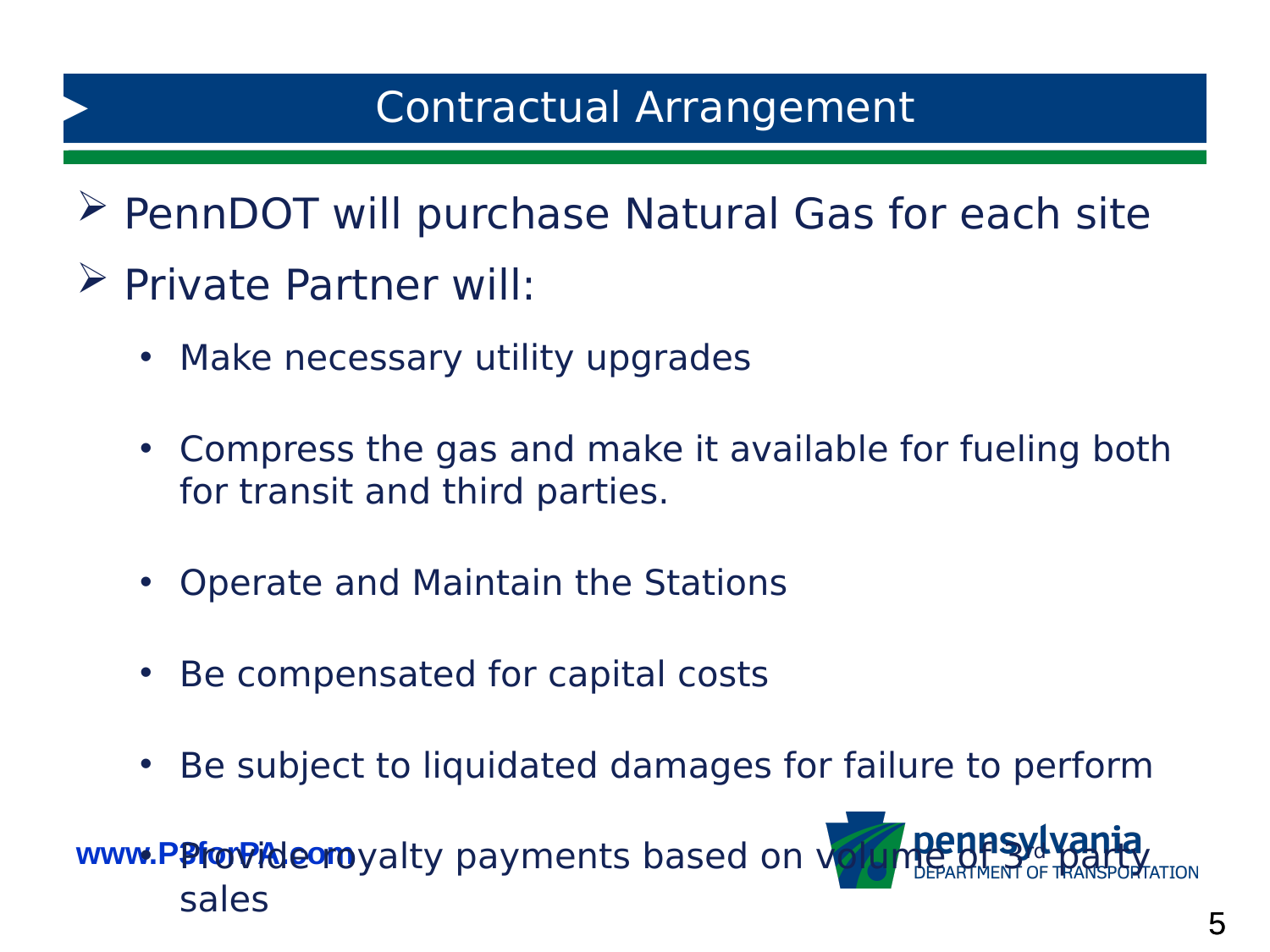

# Contractual Arrangement
PennDOT will purchase Natural Gas for each site

Private Partner will:

Make necessary utility upgrades

Compress the gas and make it available for fueling both for transit and third parties.

Operate and Maintain the Stations

Be compensated for capital costs

Be subject to liquidated damages for failure to perform

Provide royalty payments based on volume of 3rd party sales